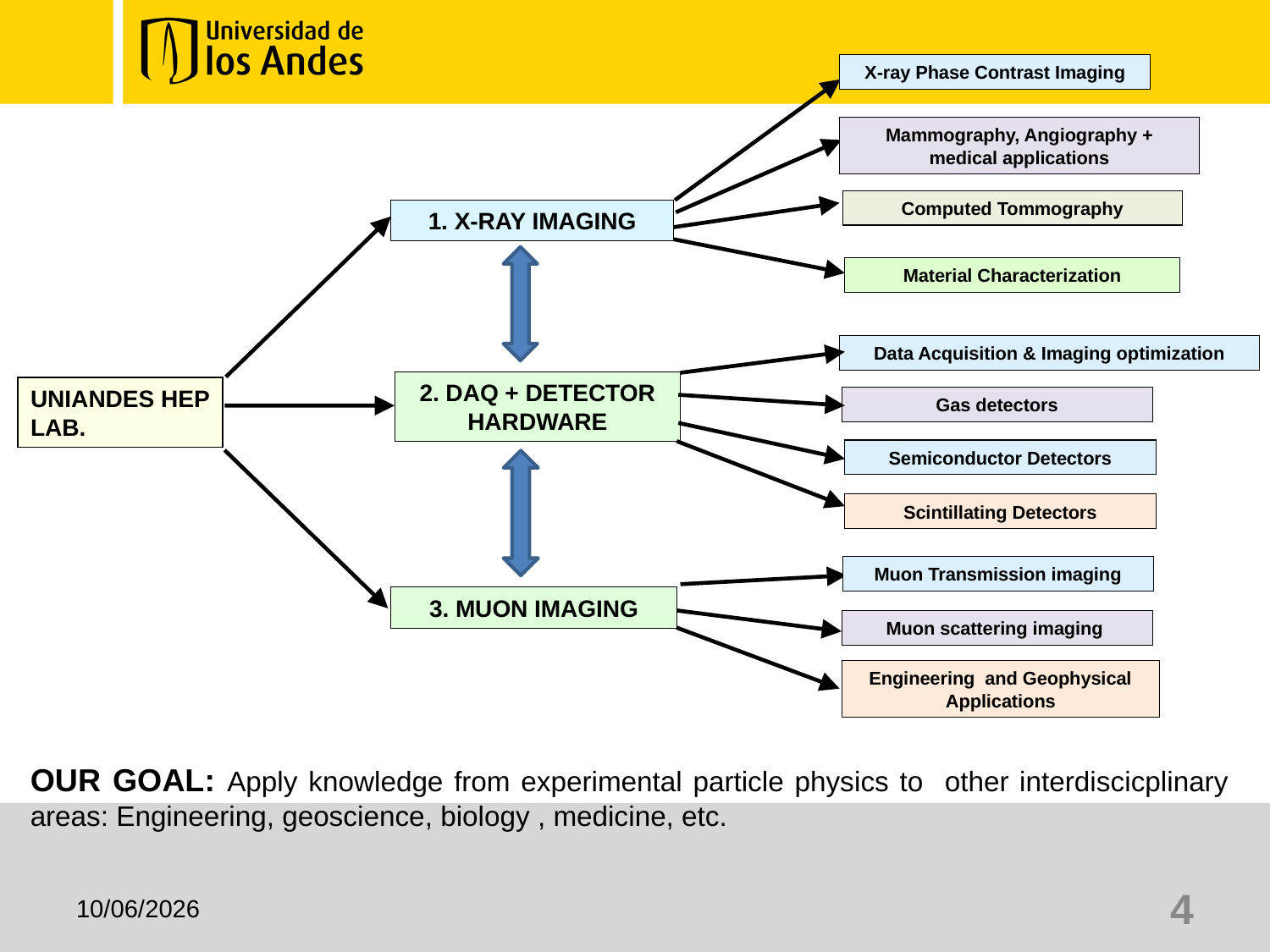

X-ray Phase Contrast Imaging

Mammography, Angiography + medical applications

Computed Tommography
1. X-RAY IMAGING

Material Characterization
Data Acquisition & Imaging optimization

2. DAQ + DETECTOR HARDWARE
UNIANDES HEP LAB.
Gas detectors

Semiconductor Detectors

Scintillating Detectors
Muon Transmission imaging

3. MUON IMAGING
Muon scattering imaging

Engineering  and Geophysical Applications
OUR GOAL: Apply knowledge from experimental particle physics to  other interdiscicplinary areas: Engineering, geoscience, biology , medicine, etc.
10/06/2026
4